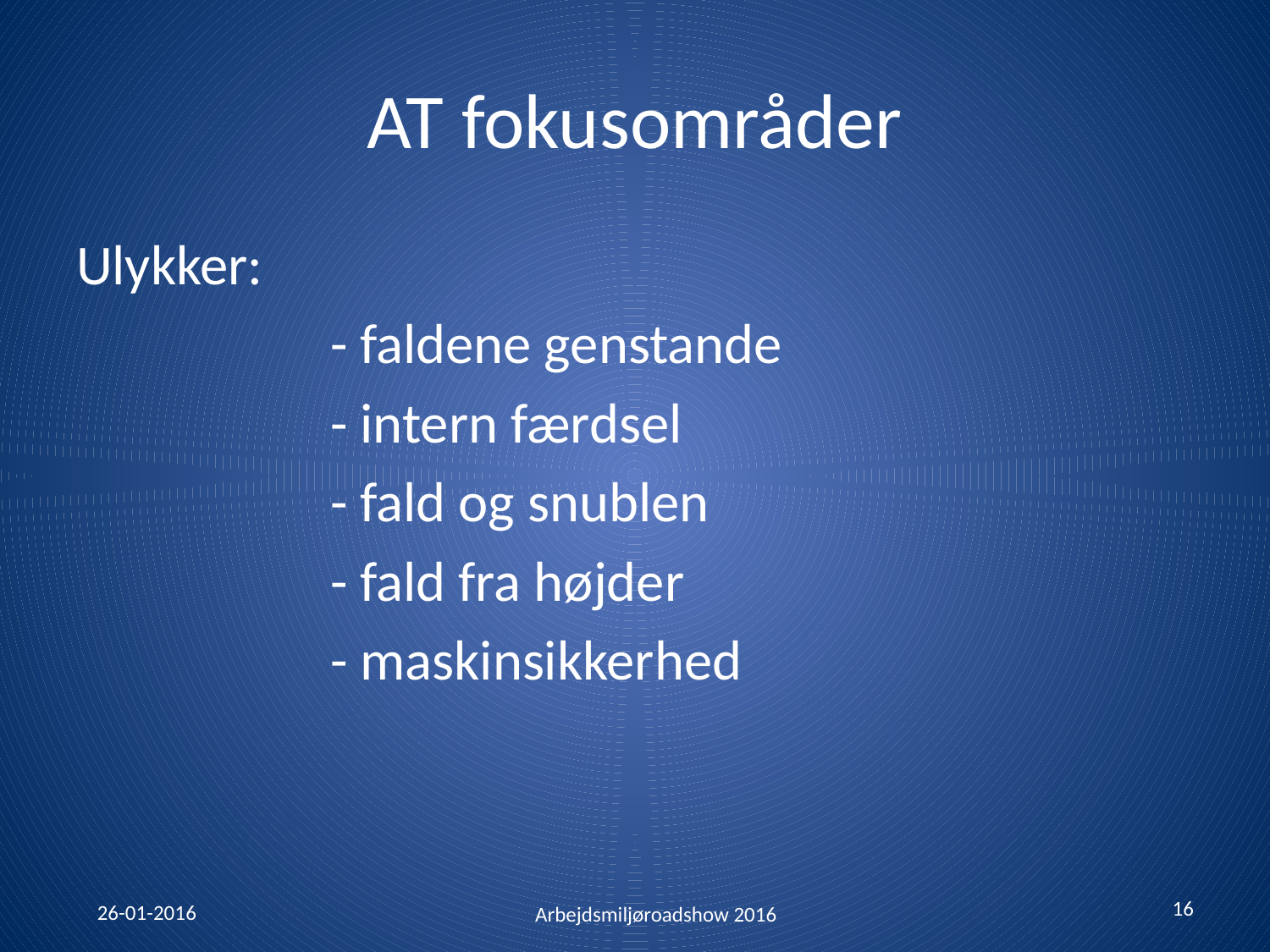

# AT fokusområder
Ulykker:
		- faldene genstande
		- intern færdsel
		- fald og snublen
		- fald fra højder
		- maskinsikkerhed
16
26-01-2016
Arbejdsmiljøroadshow 2016